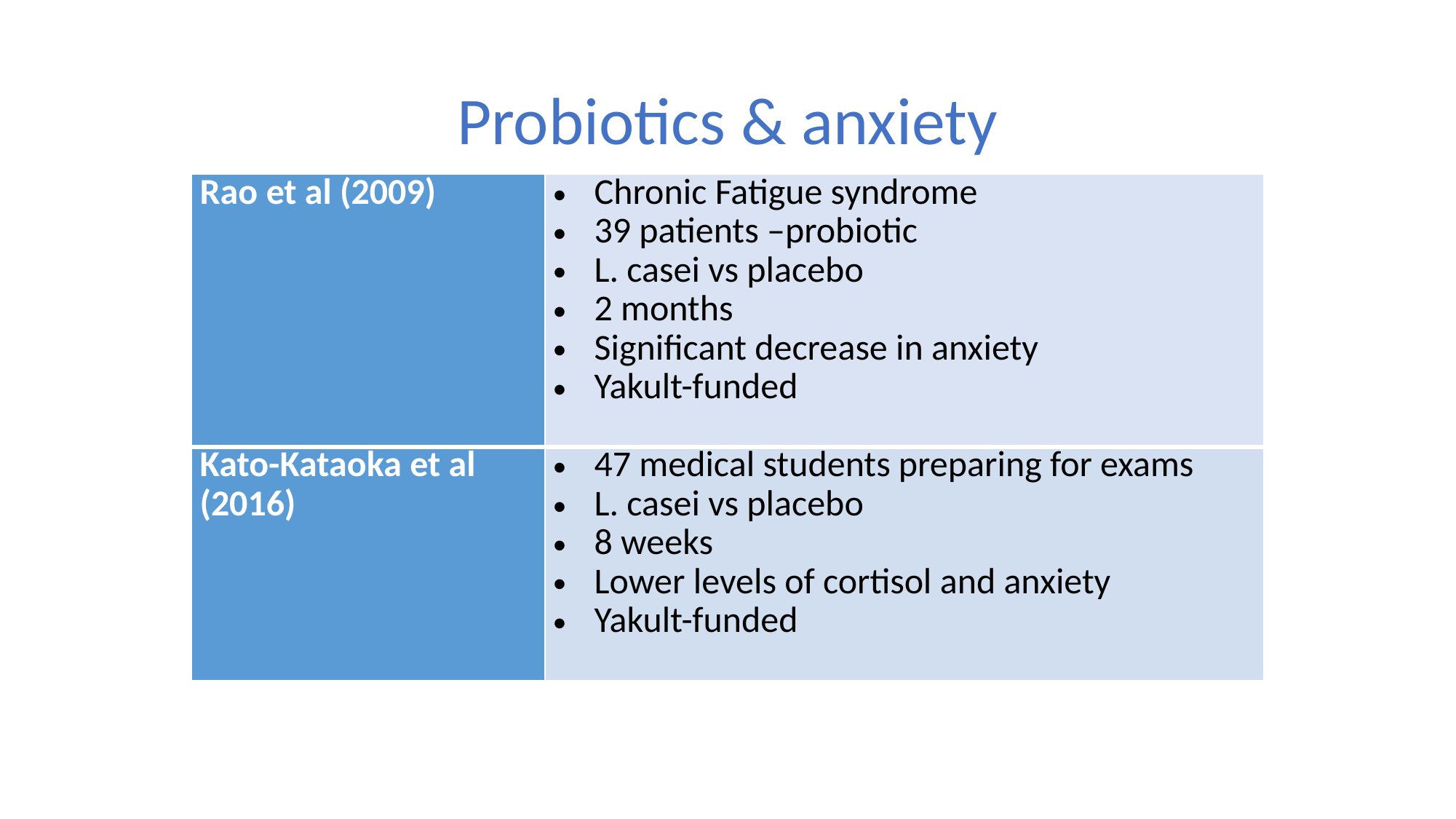

# Probiotics & anxiety
| Rao et al (2009) | Chronic Fatigue syndrome 39 patients –probiotic L. casei vs placebo 2 months Significant decrease in anxiety Yakult-funded |
| --- | --- |
| Kato-Kataoka et al (2016) | 47 medical students preparing for exams L. casei vs placebo 8 weeks Lower levels of cortisol and anxiety Yakult-funded |